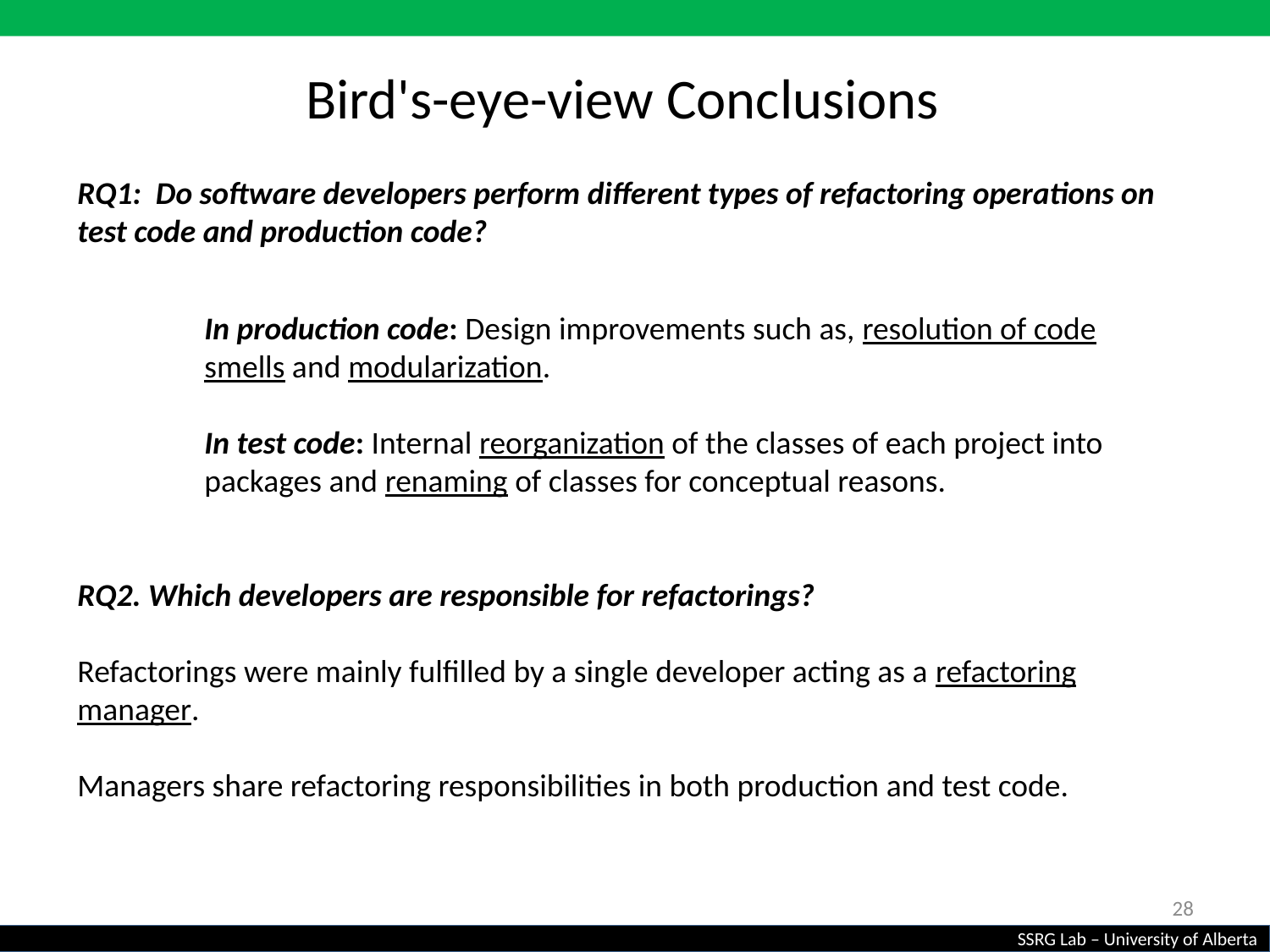

Bird's-eye-view Conclusions
RQ1:  Do software developers perform different types of refactoring operations on test code and production code?

	In production code: Design improvements such as, resolution of code 	smells and modularization.

	In test code: Internal reorganization of the classes of each project into 	packages and renaming of classes for conceptual reasons.

RQ2. Which developers are responsible for refactorings?

Refactorings were mainly fulfilled by a single developer acting as a refactoring manager.

Managers share refactoring responsibilities in both production and test code.
28
SSRG Lab – University of Alberta